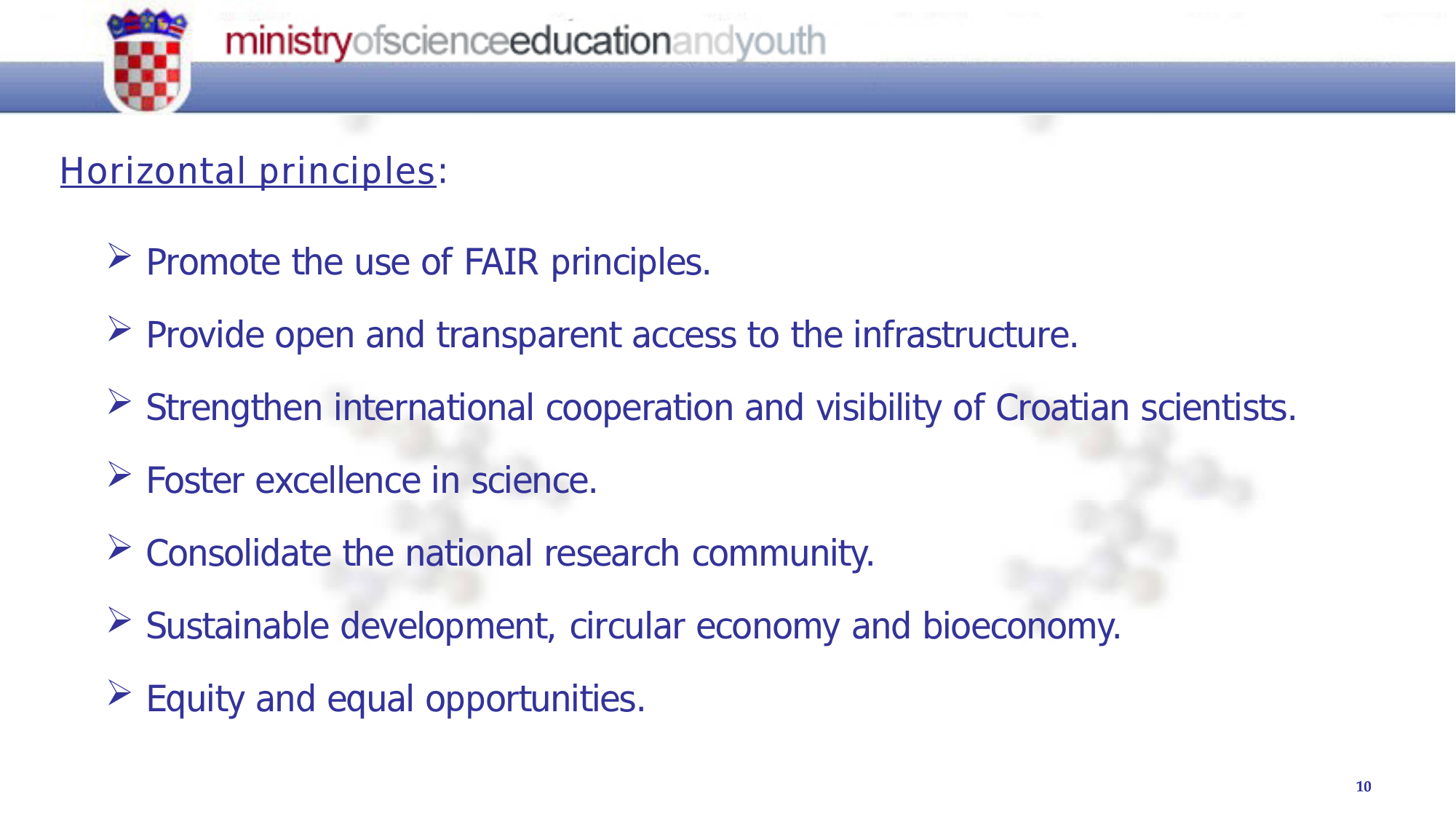

Horizontal principles:
Promote the use of FAIR principles.
Provide open and transparent access to the infrastructure.
Strengthen international cooperation and visibility of Croatian scientists.
Foster excellence in science.
Consolidate the national research community.
Sustainable development, circular economy and bioeconomy.
Equity and equal opportunities.

National Recovery and Resilience Plan
10
10